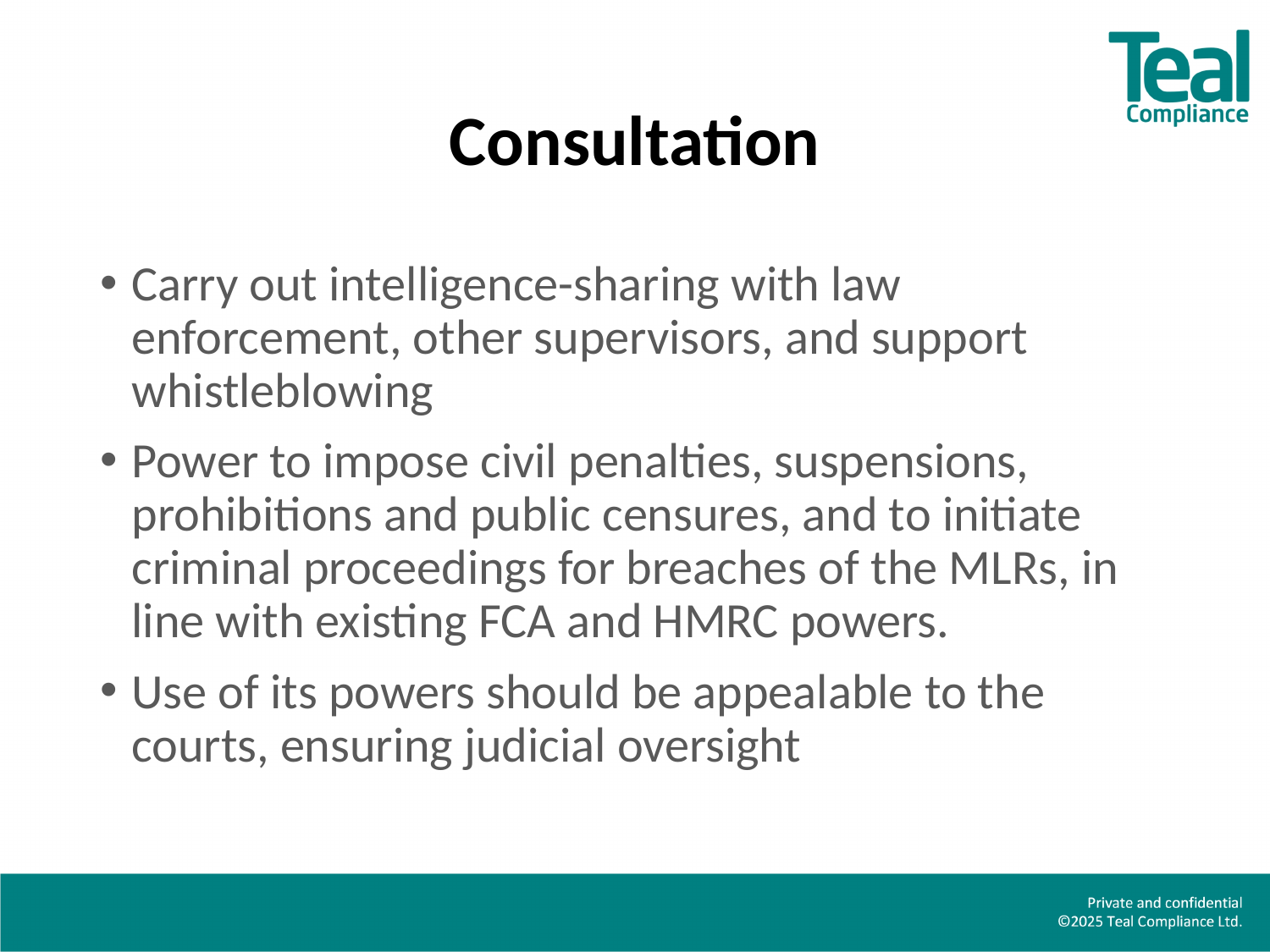

# Consultation
Carry out intelligence-sharing with law enforcement, other supervisors, and support whistleblowing
Power to impose civil penalties, suspensions, prohibitions and public censures, and to initiate criminal proceedings for breaches of the MLRs, in line with existing FCA and HMRC powers.
Use of its powers should be appealable to the courts, ensuring judicial oversight